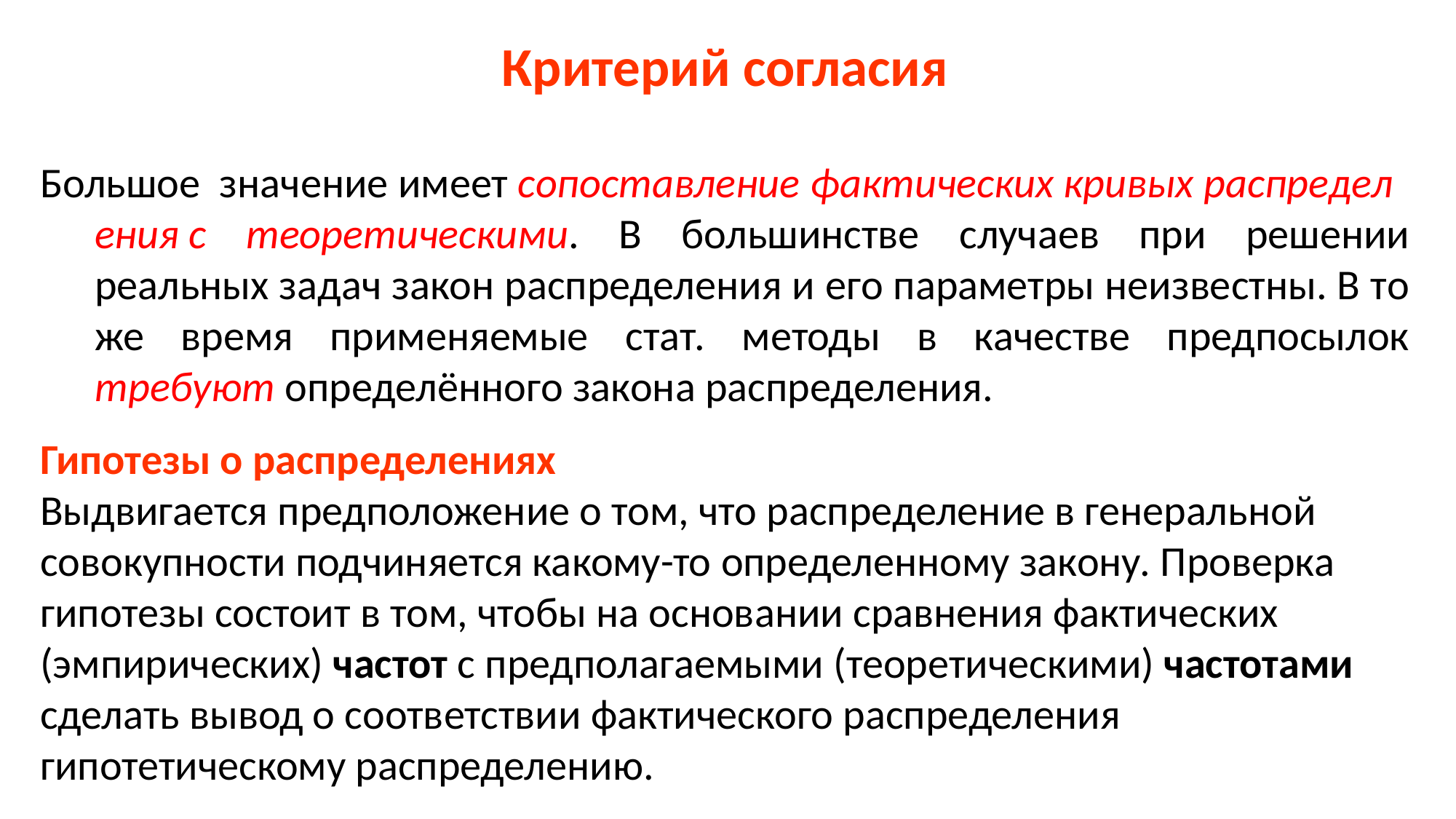

Критерий согласия

Большое  значение имеет сопоставление фактических кривых распределения с теоретическими. В большинстве случаев при решении реальных задач закон распределения и его параметры неизвестны. В то же время применяемые стат. методы в качестве предпосылок требуют определённого закона распределения.
Гипотезы о распределениях
Выдвигается предположение о том, что распределение в генеральной совокупности подчиняется какому-то определенному закону. Проверка гипотезы состоит в том, чтобы на основании сравнения фактических (эмпирических) частот с предполагаемыми (теоретическими) частотами сделать вывод о соответствии фактического распределения гипотетическому распределению.